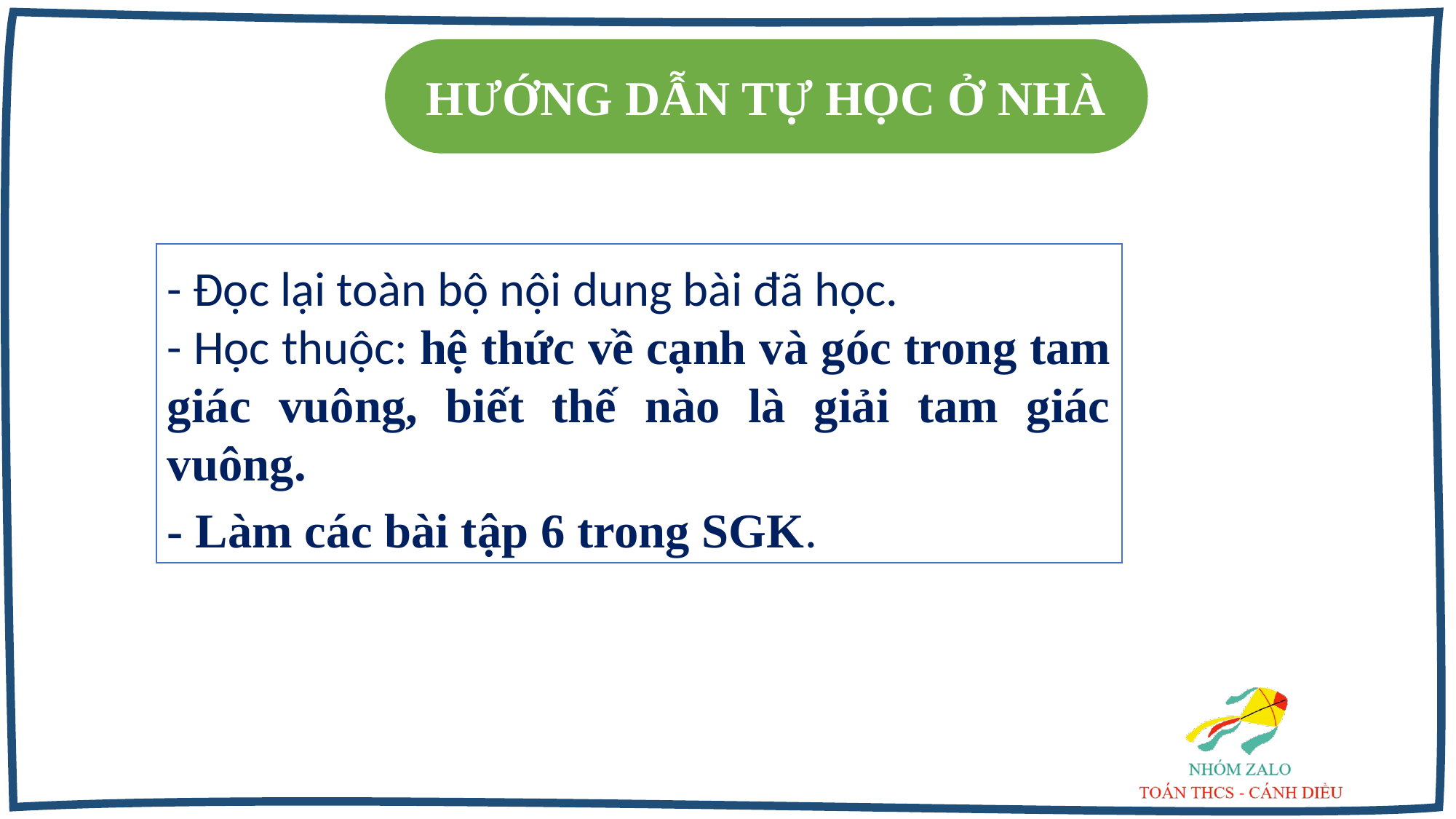

HƯỚNG DẪN TỰ HỌC Ở NHÀ
- Đọc lại toàn bộ nội dung bài đã học.
- Học thuộc: hệ thức về cạnh và góc trong tam giác vuông, biết thế nào là giải tam giác vuông.
- Làm các bài tập 6 trong SGK.